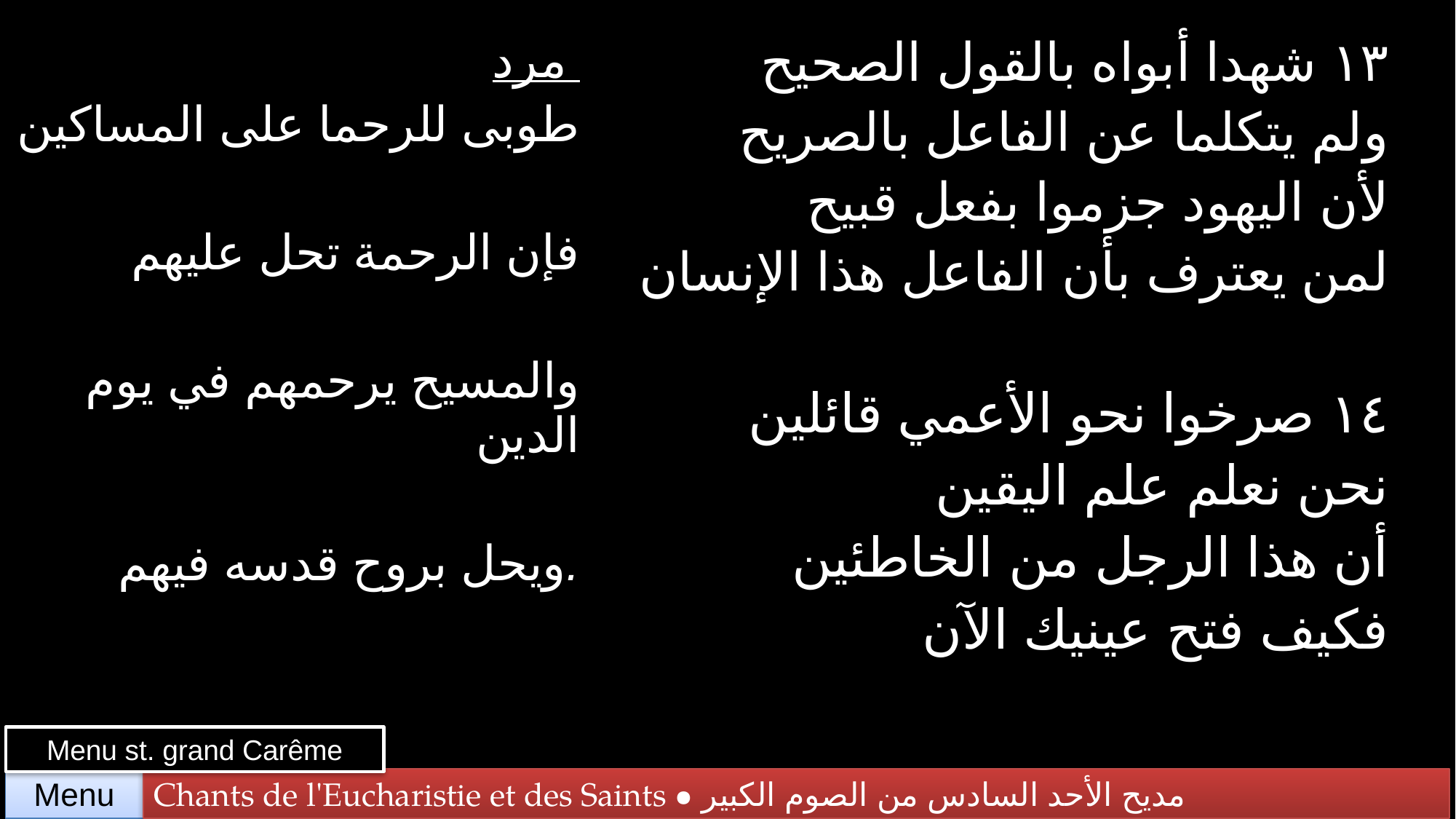

| مرد طوبى للرحما على المساكين فإن الرحمة تحل عليهم والمسيح يرحمهم في يوم الدين ويحل بروح قدسه فيهم. | ١٣ شهدا أبواه بالقول الصحيح ولم يتكلما عن الفاعل بالصريح لأن اليهود جزموا بفعل قبيح لمن يعترف بأن الفاعل هذا الإنسان |
| --- | --- |
|  | ١٤ صرخوا نحو الأعمي قائلين نحن نعلم علم اليقين أن هذا الرجل من الخاطئين فكيف فتح عينيك الآن |

Menu st. grand Carême
Chants de l'Eucharistie et des Saints • مديح الأحد السادس من الصوم الكبير
Menu